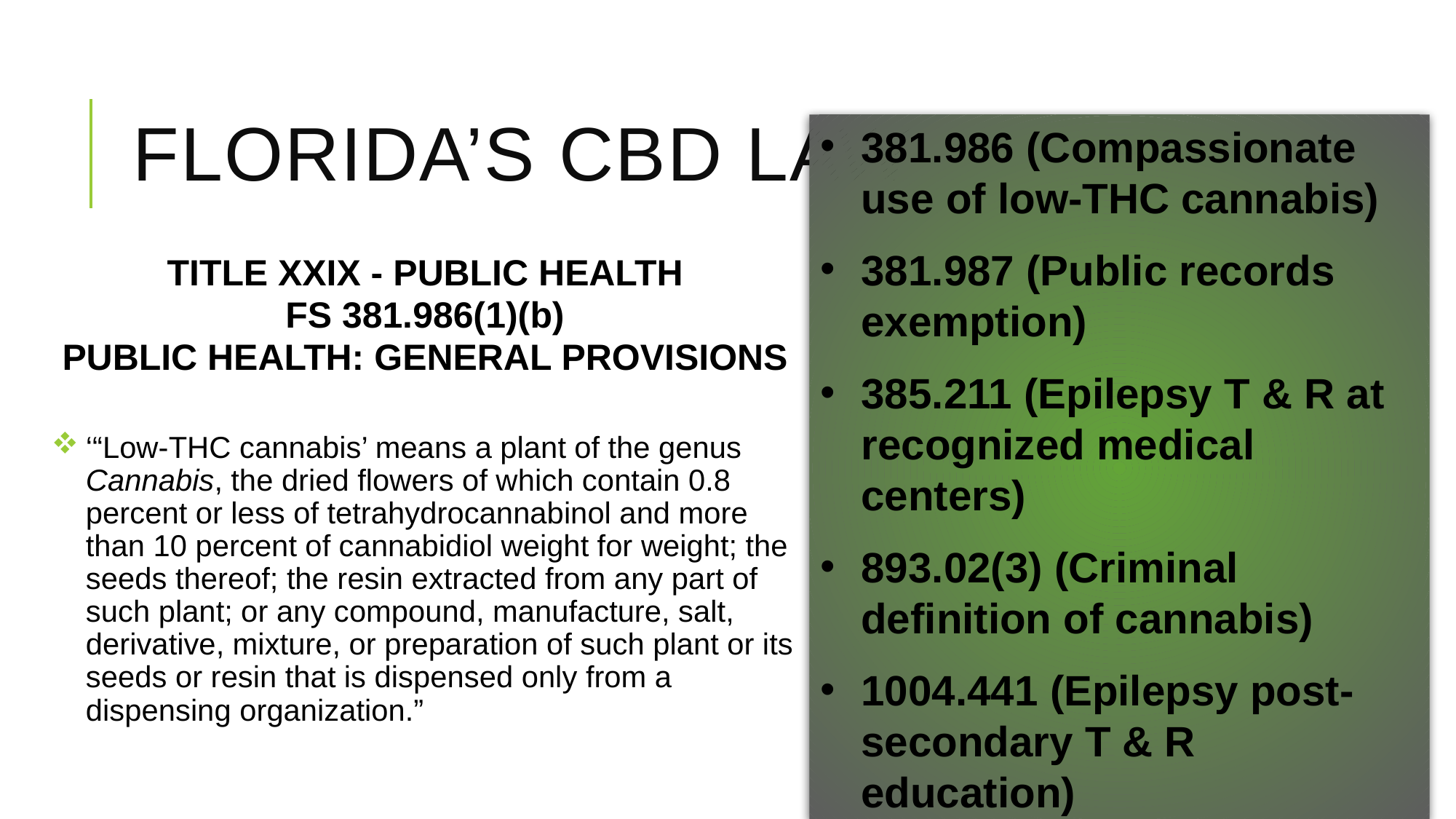

# Florida’s cbd law
381.986 (Compassionate use of low-THC cannabis)
381.987 (Public records exemption)
385.211 (Epilepsy T & R at recognized medical centers)
893.02(3) (Criminal definition of cannabis)
1004.441 (Epilepsy post-secondary T & R education)
TITLE XXIX - PUBLIC HEALTH
FS 381.986(1)(b)
PUBLIC HEALTH: GENERAL PROVISIONS

‘“Low-THC cannabis’ means a plant of the genus Cannabis, the dried flowers of which contain 0.8 percent or less of tetrahydrocannabinol and more than 10 percent of cannabidiol weight for weight; the seeds thereof; the resin extracted from any part of such plant; or any compound, manufacture, salt, derivative, mixture, or preparation of such plant or its seeds or resin that is dispensed only from a dispensing organization.”